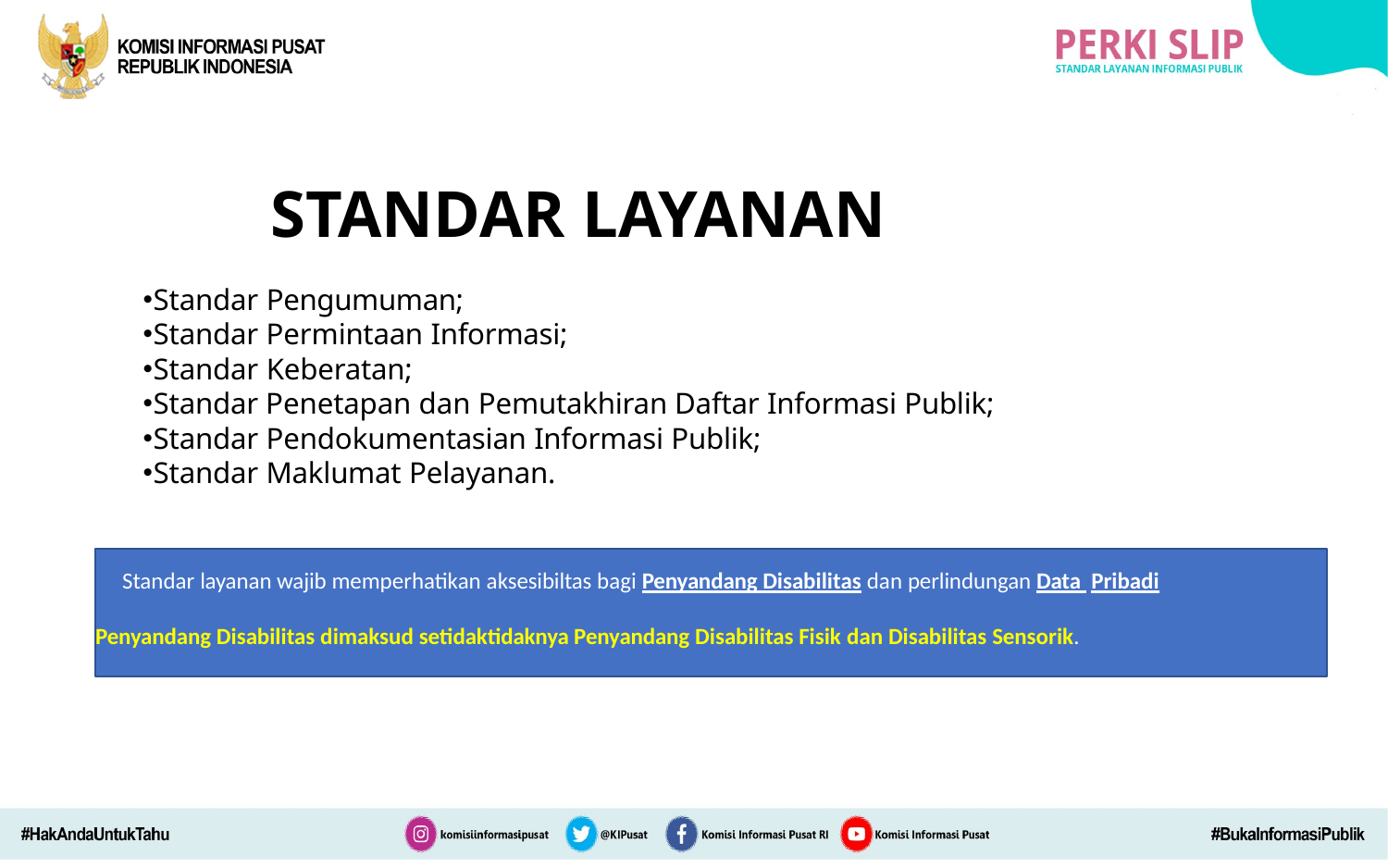

# STANDAR LAYANAN
Standar Pengumuman;
Standar Permintaan Informasi;
Standar Keberatan;
Standar Penetapan dan Pemutakhiran Daftar Informasi Publik;
Standar Pendokumentasian Informasi Publik;
Standar Maklumat Pelayanan.
Standar layanan wajib memperhatikan aksesibiltas bagi Penyandang Disabilitas dan perlindungan Data  Pribadi

Penyandang Disabilitas dimaksud setidaktidaknya Penyandang Disabilitas Fisik dan Disabilitas Sensorik.